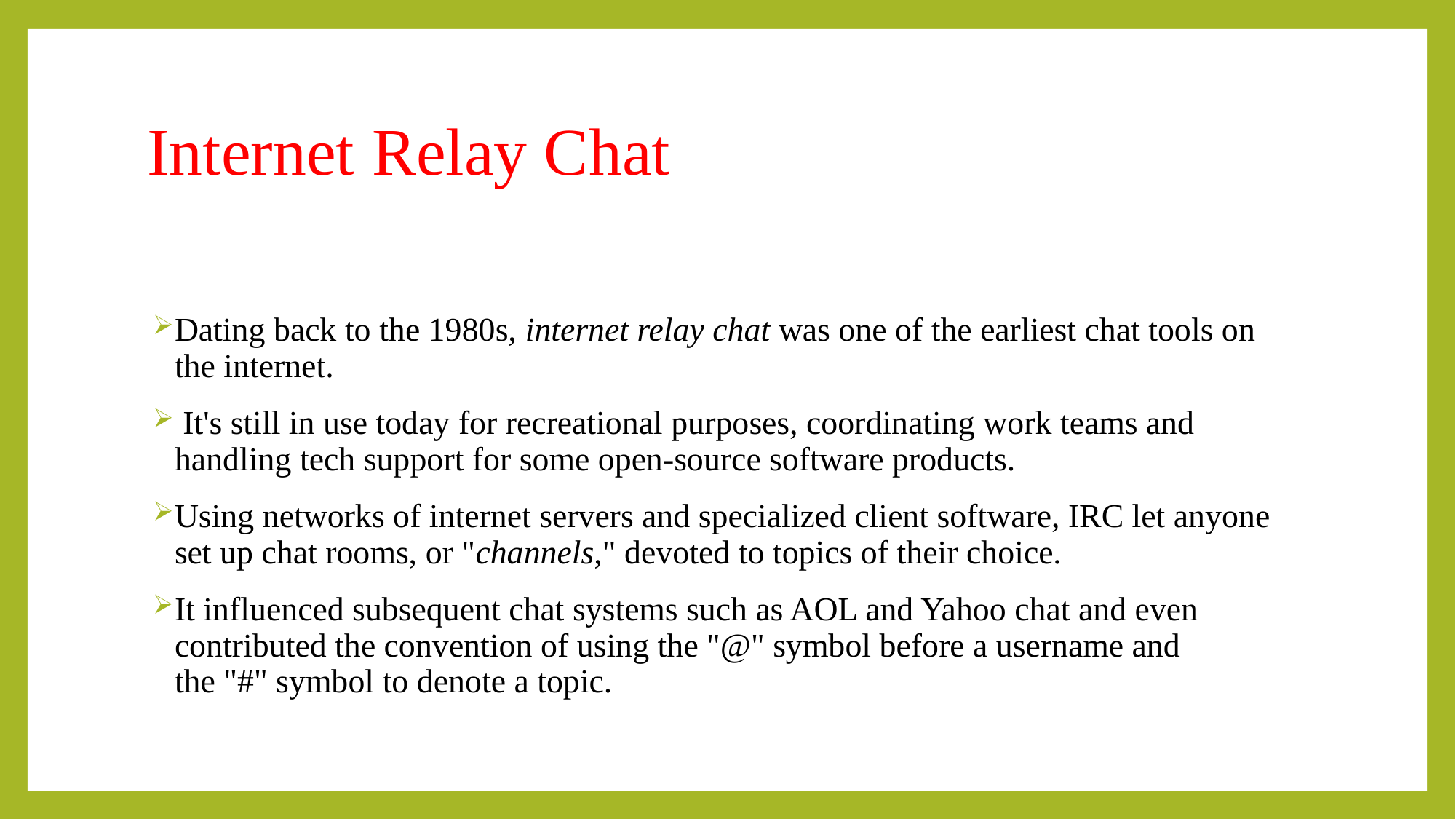

# Internet Relay Chat

Dating back to the 1980s, internet relay chat was one of the earliest chat tools on the internet.
 It's still in use today for recreational purposes, coordinating work teams and handling tech support for some open-source software products.
Using networks of internet servers and specialized client software, IRC let anyone set up chat rooms, or "channels," devoted to topics of their choice.
It influenced subsequent chat systems such as AOL and Yahoo chat and even contributed the convention of using the "@" symbol before a username and the "#" symbol to denote a topic.